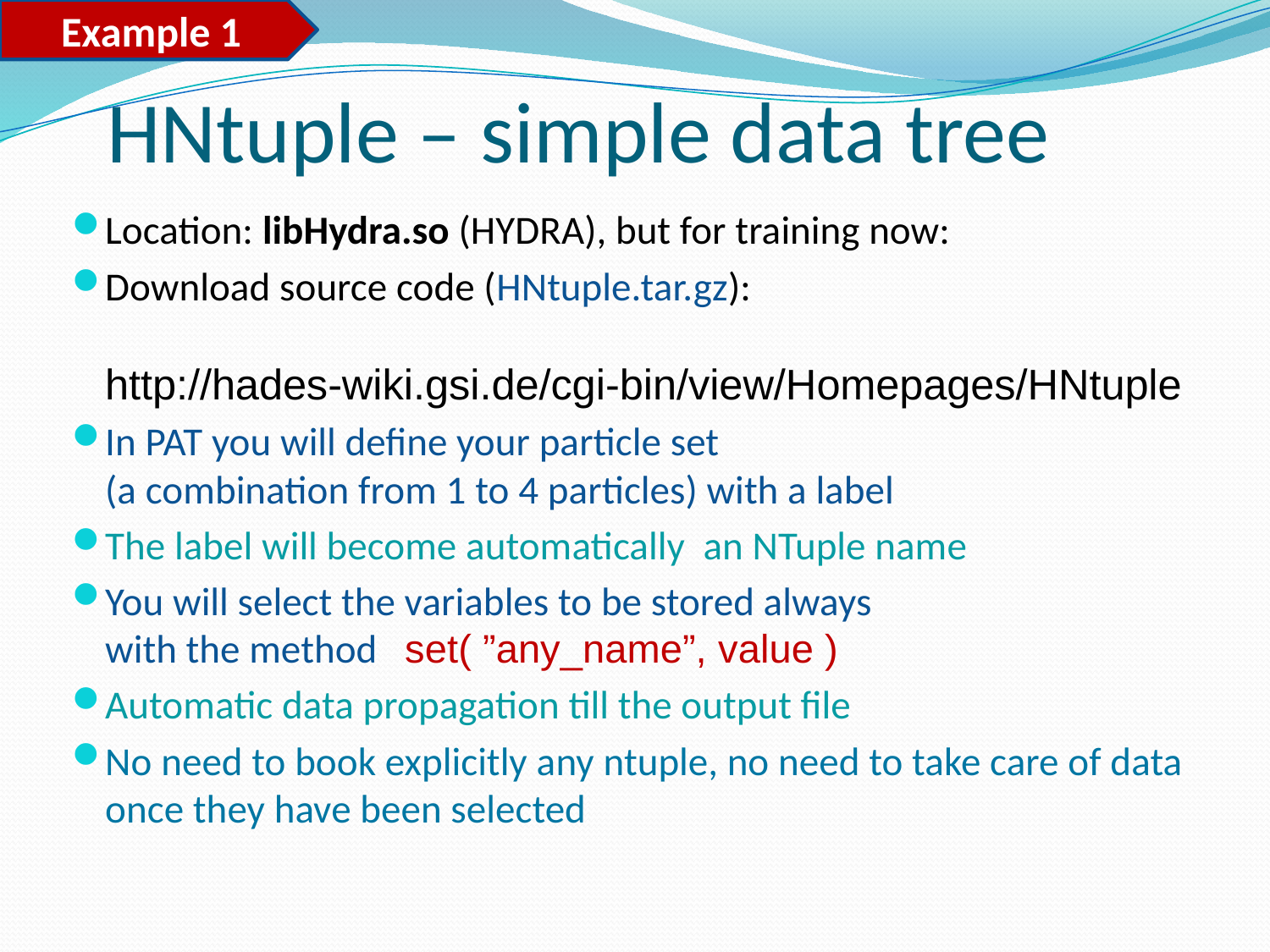

Example 1
# HNtuple – simple data tree
Location: libHydra.so (HYDRA), but for training now:
Download source code (HNtuple.tar.gz):
 http://hades-wiki.gsi.de/cgi-bin/view/Homepages/HNtuple
In PAT you will define your particle set
(a combination from 1 to 4 particles) with a label
The label will become automatically  an NTuple name
You will select the variables to be stored always
with the method   set( ”any_name”, value )
Automatic data propagation till the output file
No need to book explicitly any ntuple, no need to take care of data once they have been selected